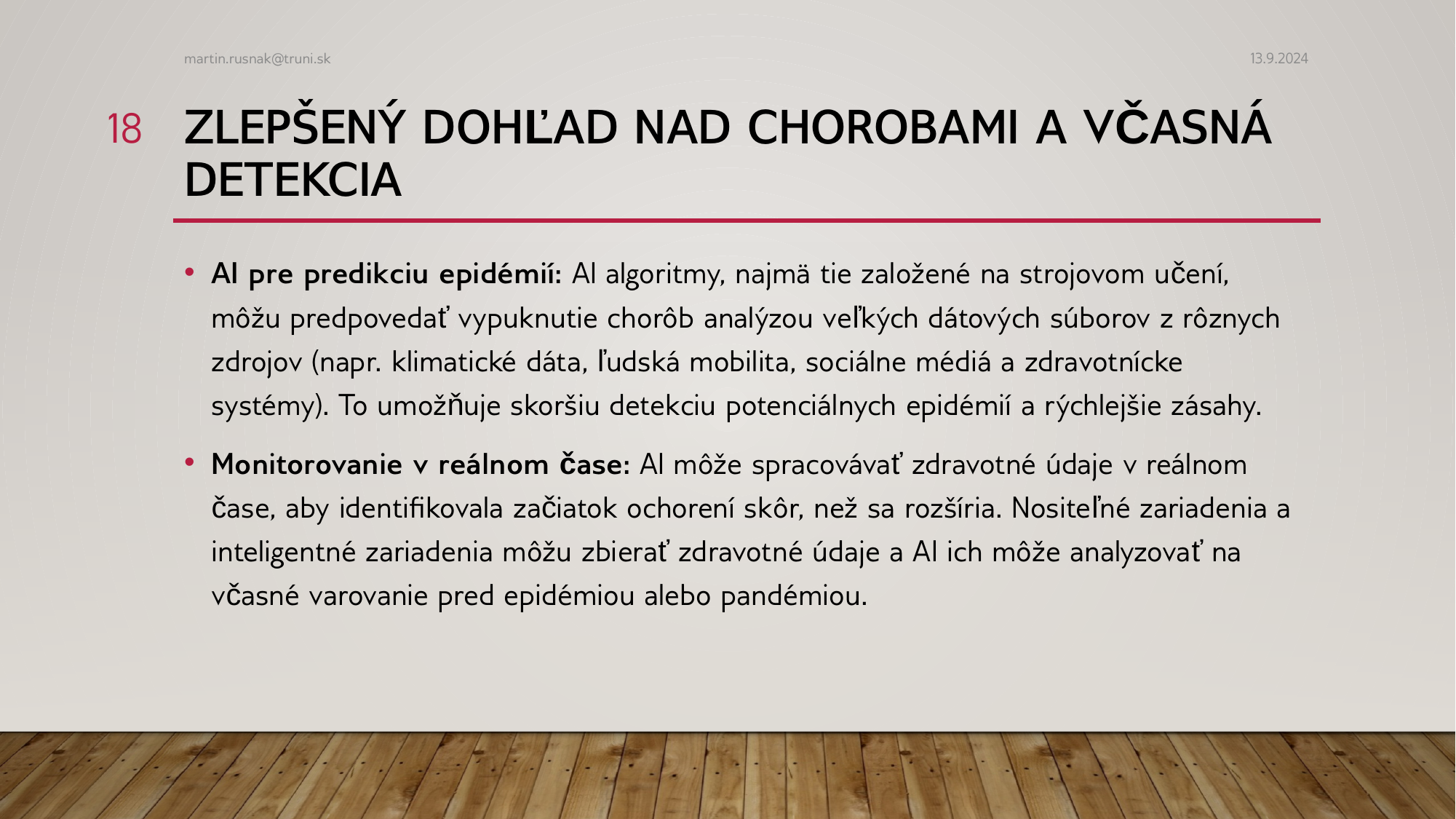

martin.rusnak@truni.sk
13.9.2024
18
# Zlepšený dohľad nad chorobami a včasná detekcia
AI pre predikciu epidémií: AI algoritmy, najmä tie založené na strojovom učení, môžu predpovedať vypuknutie chorôb analýzou veľkých dátových súborov z rôznych zdrojov (napr. klimatické dáta, ľudská mobilita, sociálne médiá a zdravotnícke systémy). To umožňuje skoršiu detekciu potenciálnych epidémií a rýchlejšie zásahy.
Monitorovanie v reálnom čase: AI môže spracovávať zdravotné údaje v reálnom čase, aby identifikovala začiatok ochorení skôr, než sa rozšíria. Nositeľné zariadenia a inteligentné zariadenia môžu zbierať zdravotné údaje a AI ich môže analyzovať na včasné varovanie pred epidémiou alebo pandémiou.